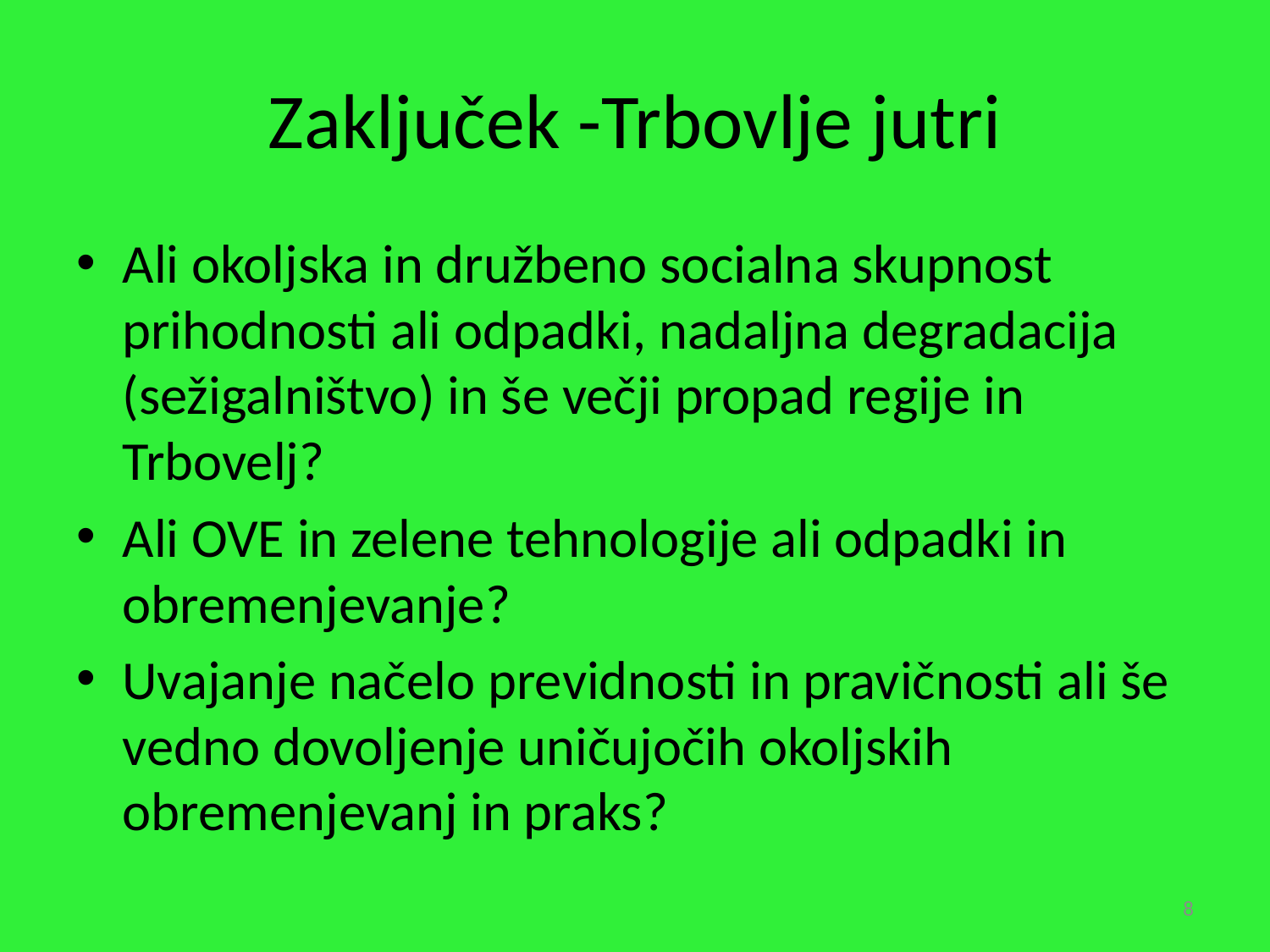

# Zaključek -Trbovlje jutri
Ali okoljska in družbeno socialna skupnost prihodnosti ali odpadki, nadaljna degradacija  (sežigalništvo) in še večji propad regije in Trbovelj?
Ali OVE in zelene tehnologije ali odpadki in obremenjevanje?
Uvajanje načelo previdnosti in pravičnosti ali še vedno dovoljenje uničujočih okoljskih obremenjevanj in praks?

8